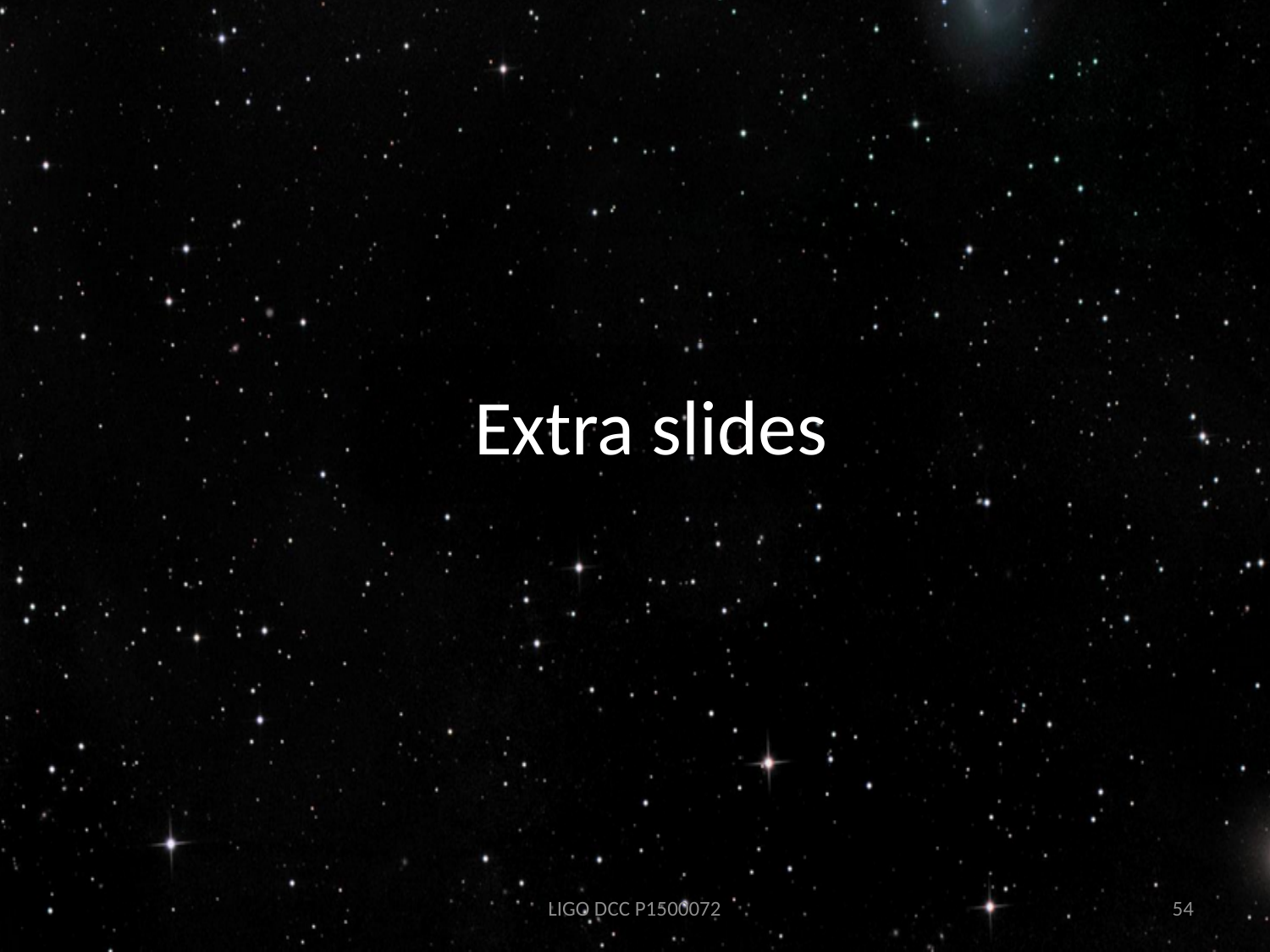

# Extra slides
LIGO DCC P1500072
54